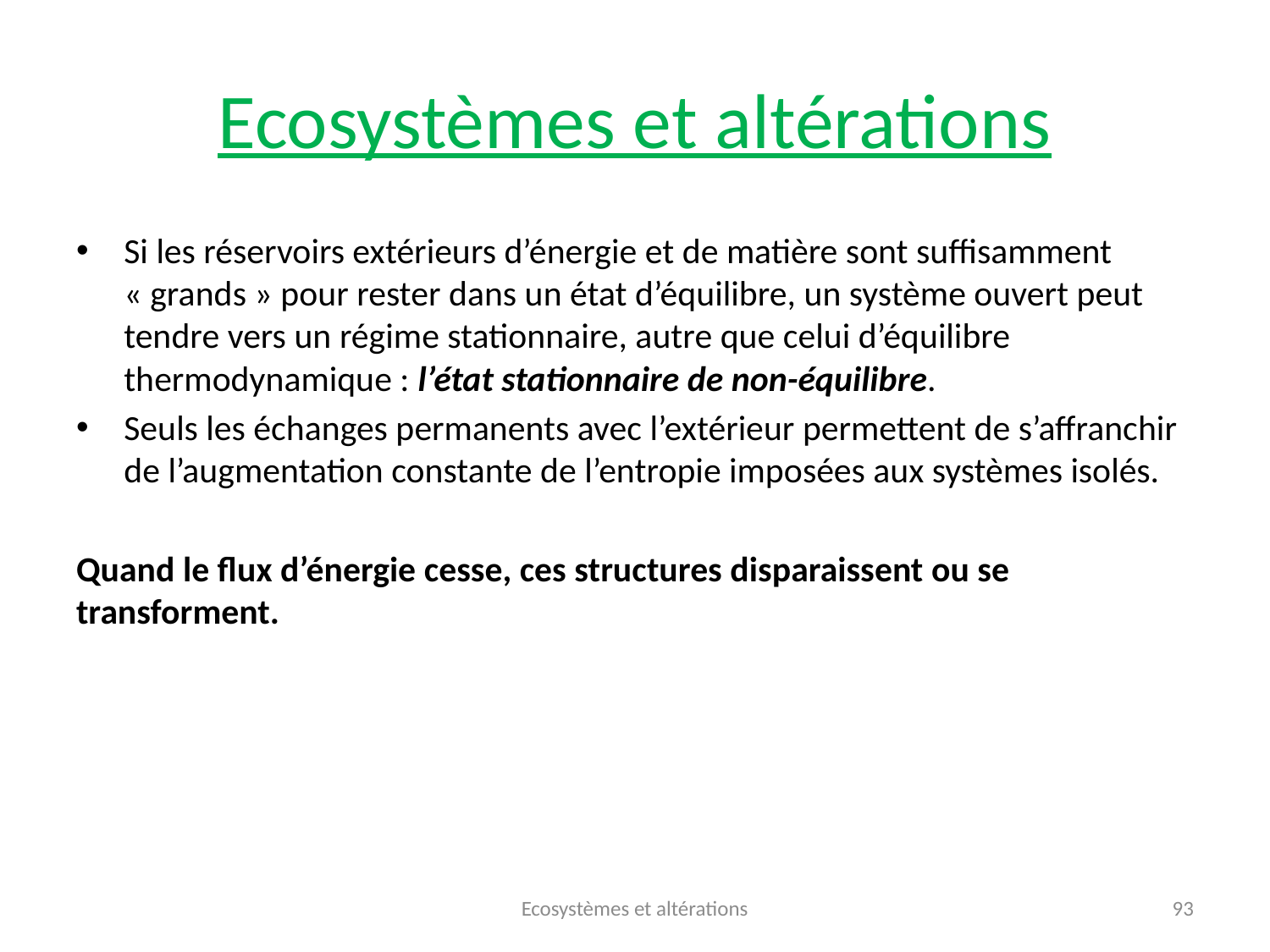

# Ecosystèmes et altérations
Si les réservoirs extérieurs d’énergie et de matière sont suffisamment « grands » pour rester dans un état d’équilibre, un système ouvert peut tendre vers un régime stationnaire, autre que celui d’équilibre thermodynamique : l’état stationnaire de non-équilibre.
Seuls les échanges permanents avec l’extérieur permettent de s’affranchir de l’augmentation constante de l’entropie imposées aux systèmes isolés.

Quand le flux d’énergie cesse, ces structures disparaissent ou se transforment.

Ecosystèmes et altérations
93